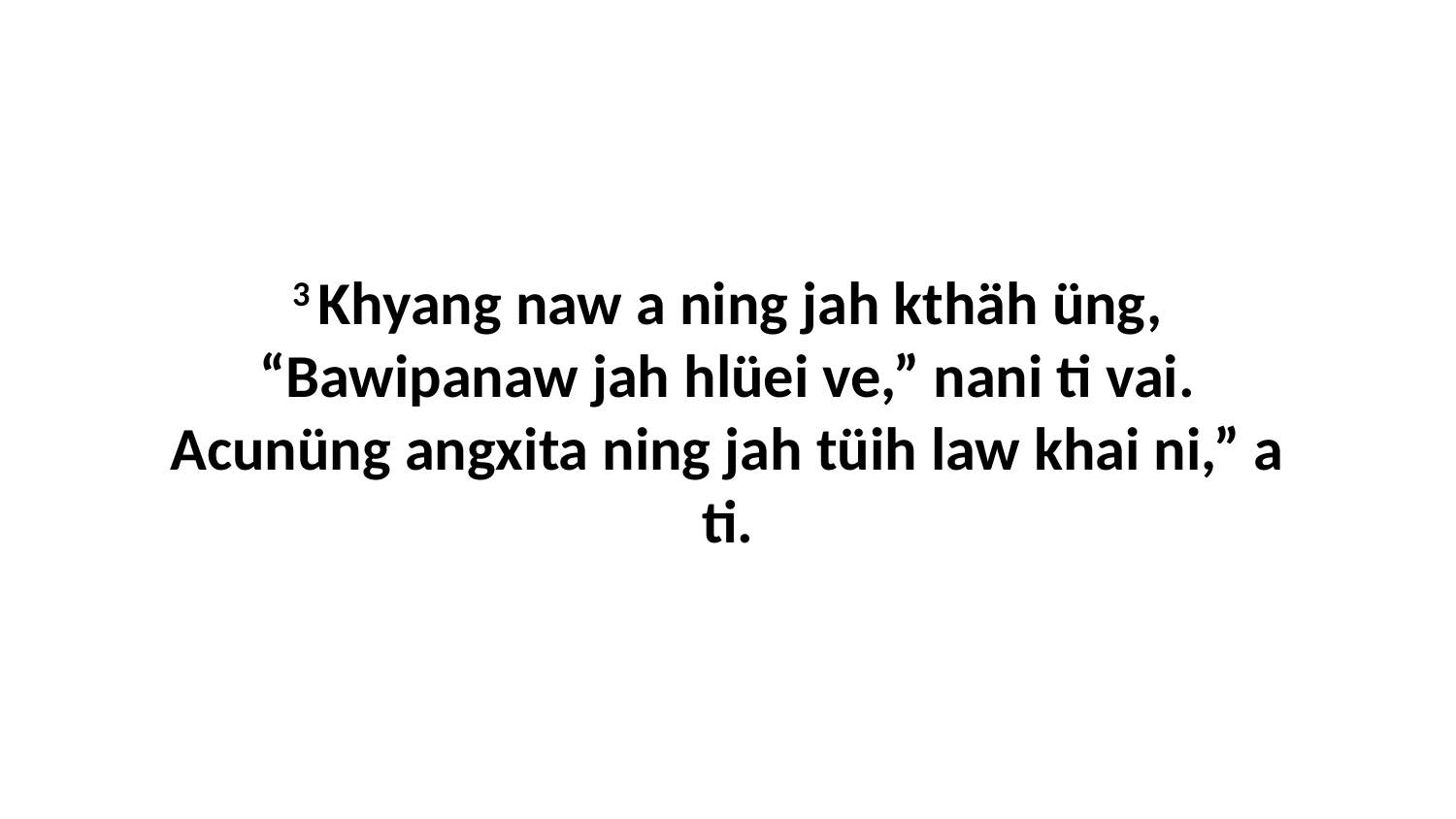

3 Khyang naw a ning jah kthäh üng, “Bawipanaw jah hlüei ve,” nani ti vai. Acunüng angxita ning jah tüih law khai ni,” a ti.